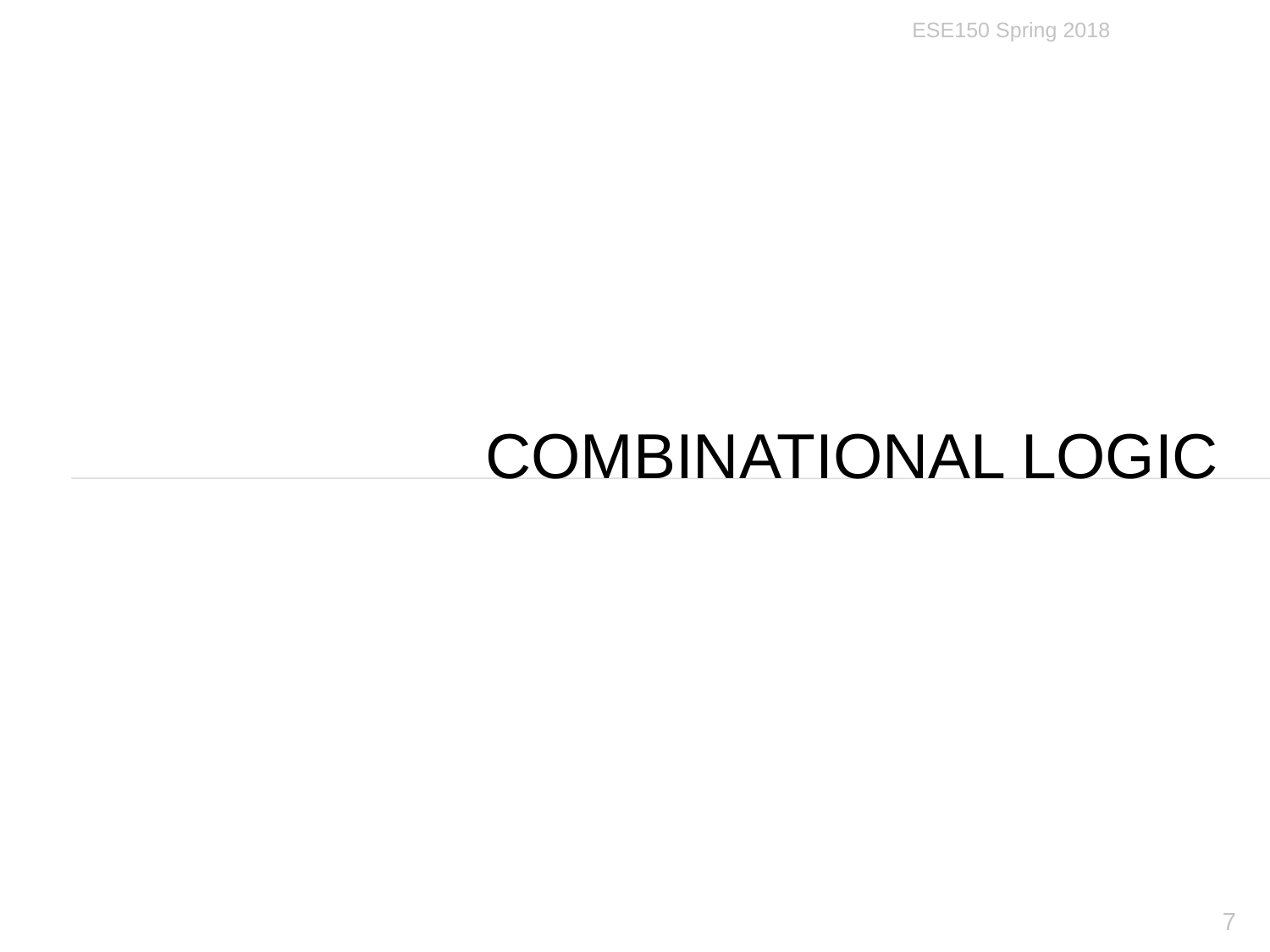

ESE150 Spring 2018

# Combinational Logic
7